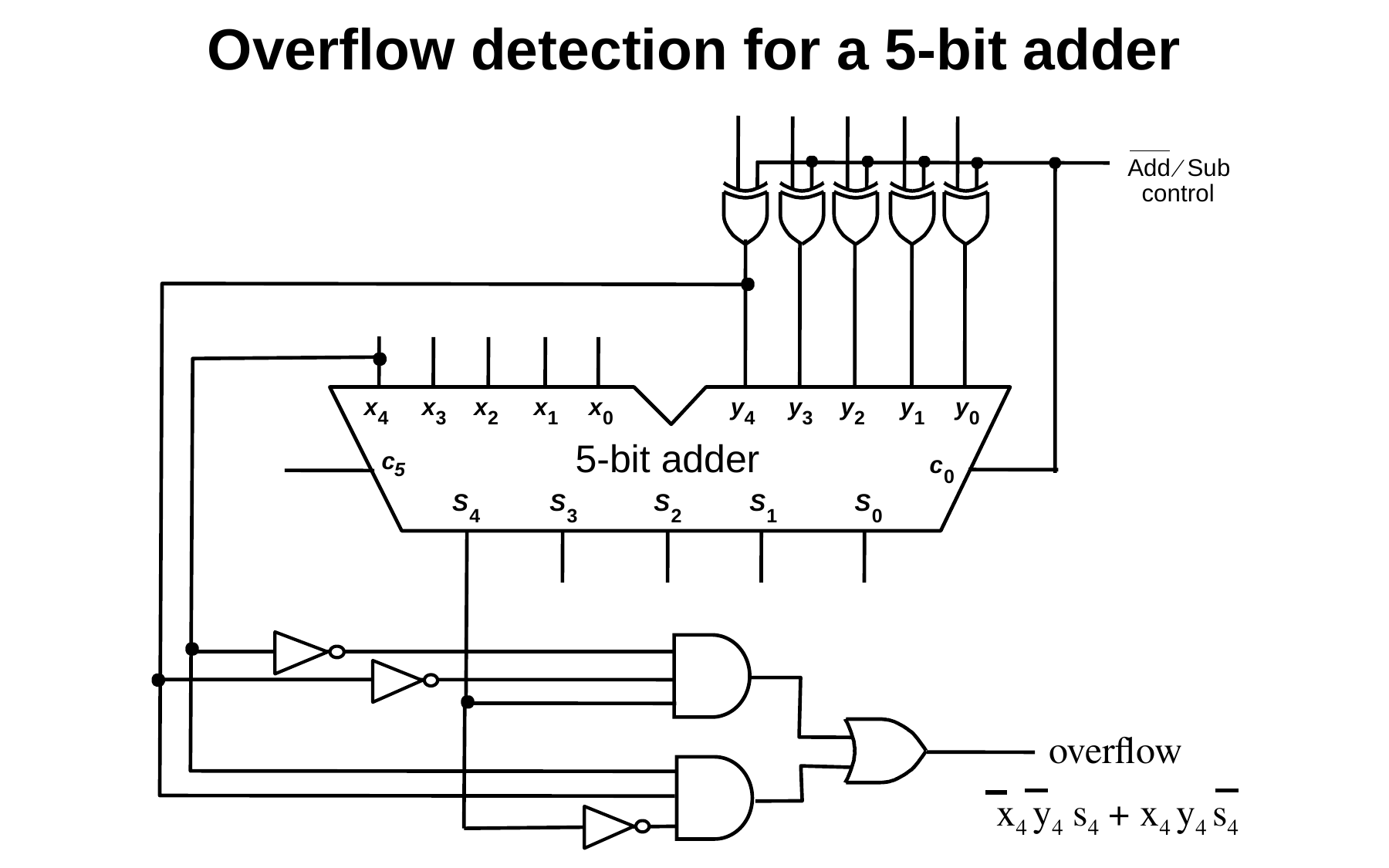

# Overflow detection for a 5-bit adder

⁄
Add
Sub
control

x
4
x
3
x
2
x
1
y
4
y
3
y
2
y
1
x
0
y
0

5-bit adder
c
5
c
0

S
4
S
3
S
2
S
1
S
0

overflow

x4 y4 s4 + x4 y4 s4